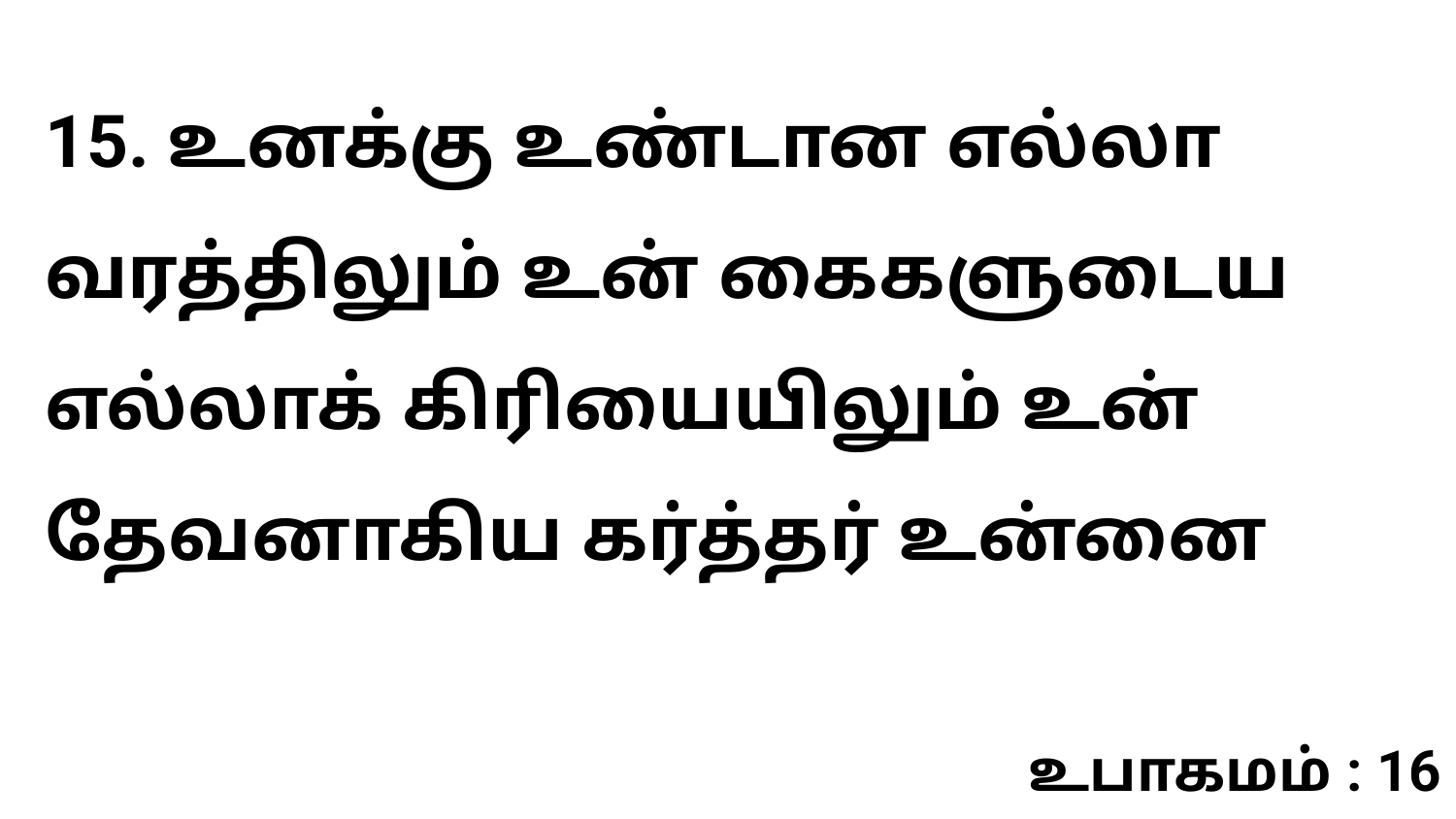

15. உனக்கு உண்டான எல்லா வரத்திலும் உன் கைகளுடைய எல்லாக் கிரியையிலும் உன் தேவனாகிய கர்த்தர் உன்னை
உபாகமம் : 16